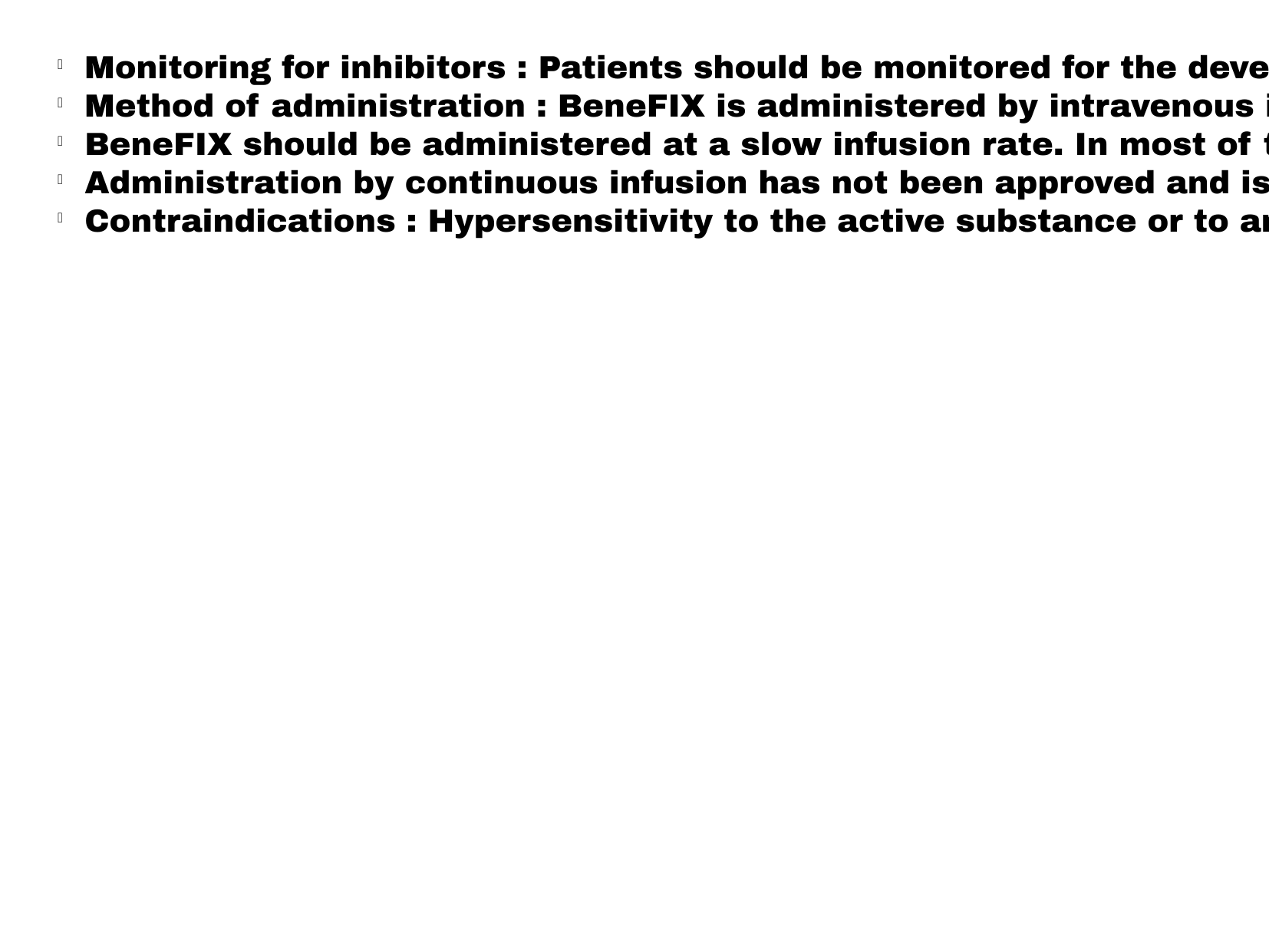

Monitoring for inhibitors : Patients should be monitored for the development of factor IX inhibitors. If the expected factor IX activity plasma levels are not attained, or if bleeding is not controlled with an appropriate dose, biological testing should be performed to determine if a factor IX inhibitor is present. In patients with high levels of inhibitor factor IX therapy may not be effective and other therapeutic options must be considered. Management of such patients should be directed by physicians with experience in the care of patients with haemophilia.
Method of administration : BeneFIX is administered by intravenous infusion after reconstitution of the lyophilised powder for solution for injection with sterile 0.234% sodium chloride solution.
BeneFIX should be administered at a slow infusion rate. In most of the cases, an infusion rate of up to 4 ml per minute has been used. The rate of administration should be determined by the patient's comfort level.
Administration by continuous infusion has not been approved and is not recommended (see also sections 4.4, 4.8 and 6.6). For instructions on reconstitution of the medicinal product before administration.
Contraindications : Hypersensitivity to the active substance or to any of the excipients like  Sucrose, Glycine, L-Histidine, Polysorbate 80 and Sodium chloride solution. Known allergic reaction to hamster proteins.